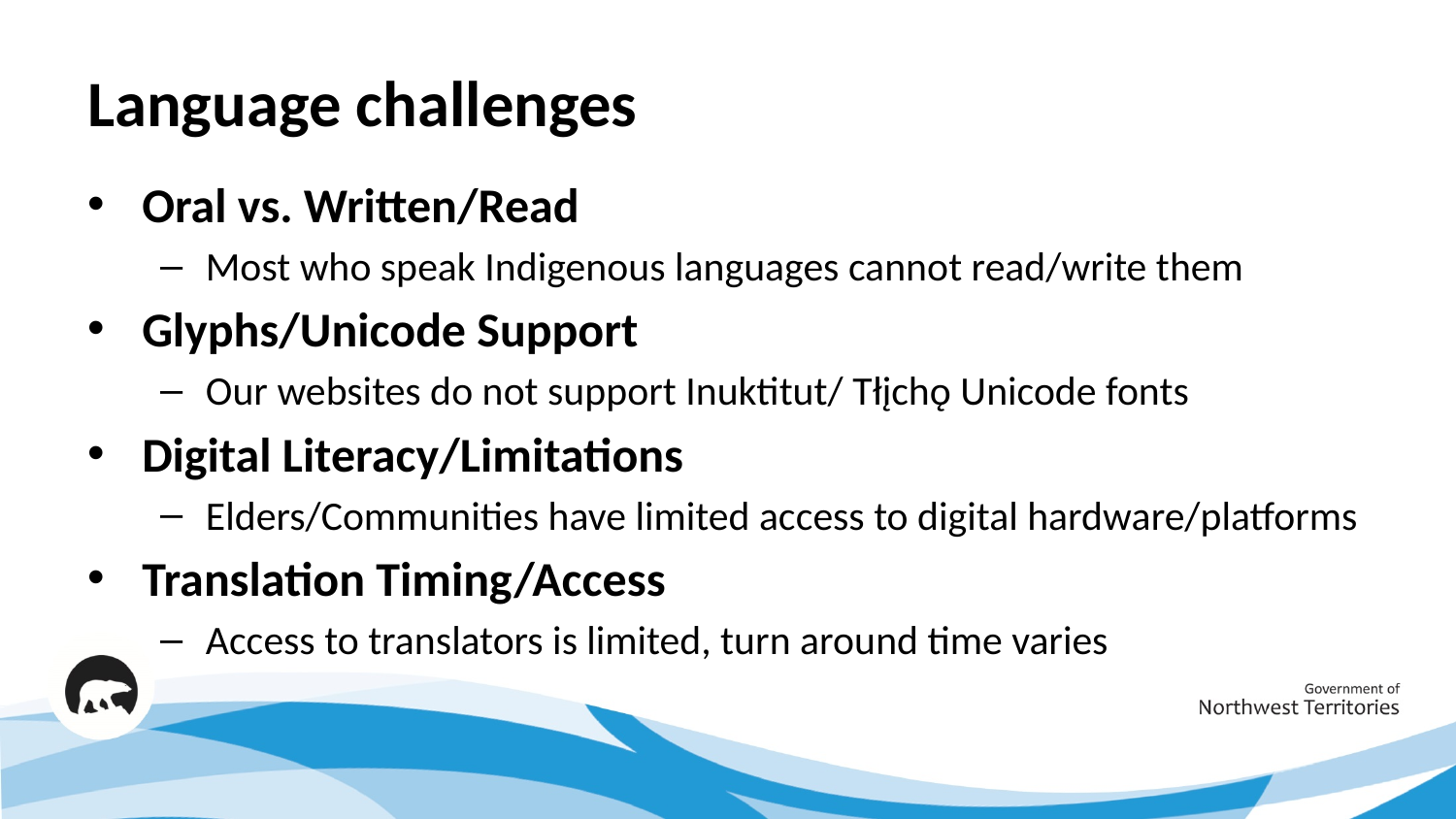

# Language challenges
Oral vs. Written/Read
Most who speak Indigenous languages cannot read/write them
Glyphs/Unicode Support
Our websites do not support Inuktitut/ Tłįchǫ Unicode fonts
Digital Literacy/Limitations
Elders/Communities have limited access to digital hardware/platforms
Translation Timing/Access
Access to translators is limited, turn around time varies